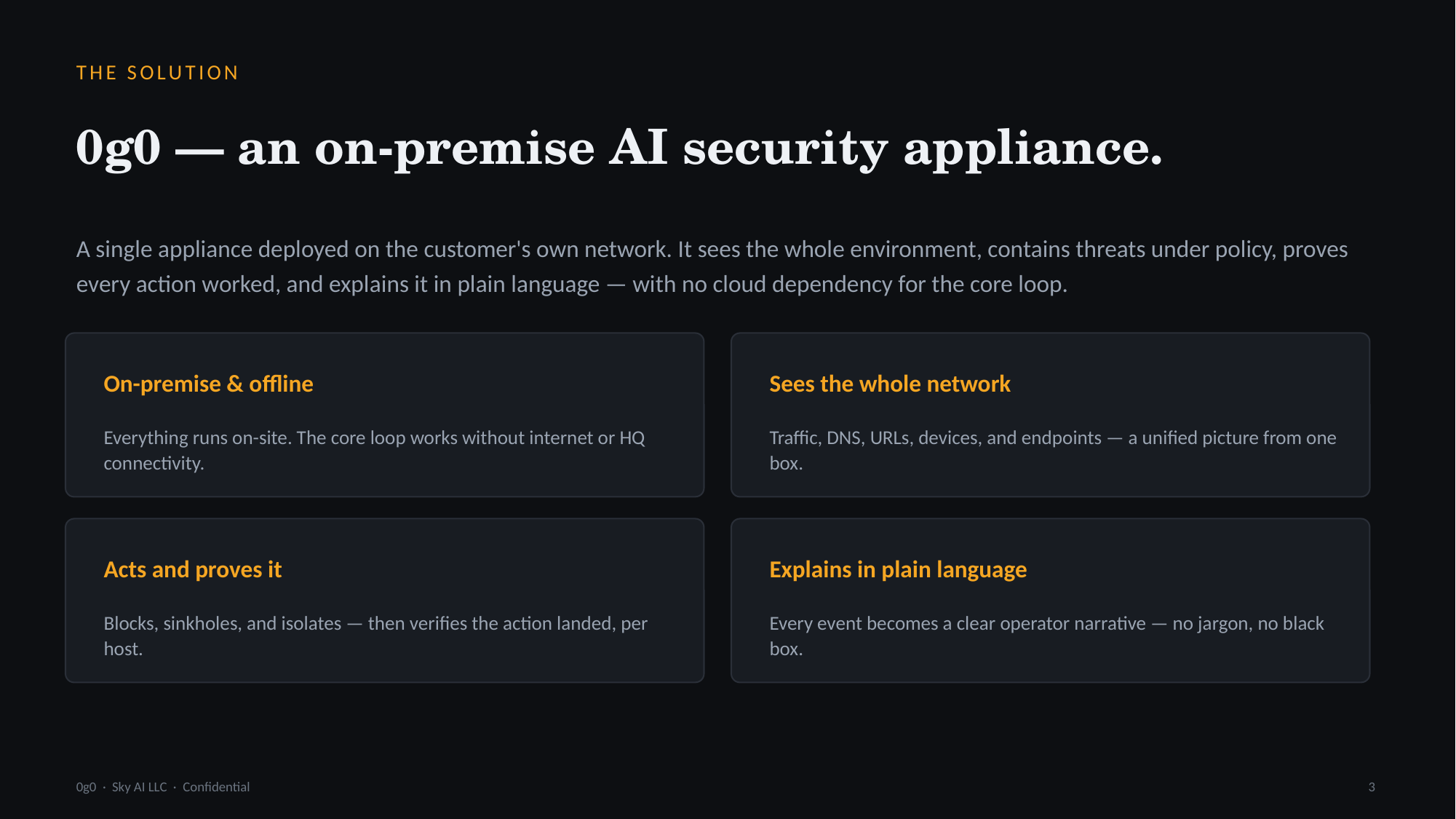

THE SOLUTION
0g0 — an on-premise AI security appliance.
A single appliance deployed on the customer's own network. It sees the whole environment, contains threats under policy, proves every action worked, and explains it in plain language — with no cloud dependency for the core loop.

On-premise & offline
Sees the whole network
Everything runs on-site. The core loop works without internet or HQ connectivity.
Traffic, DNS, URLs, devices, and endpoints — a unified picture from one box.

Acts and proves it
Explains in plain language
Blocks, sinkholes, and isolates — then verifies the action landed, per host.
Every event becomes a clear operator narrative — no jargon, no black box.
0g0  ·  Sky AI LLC  ·  Confidential
3